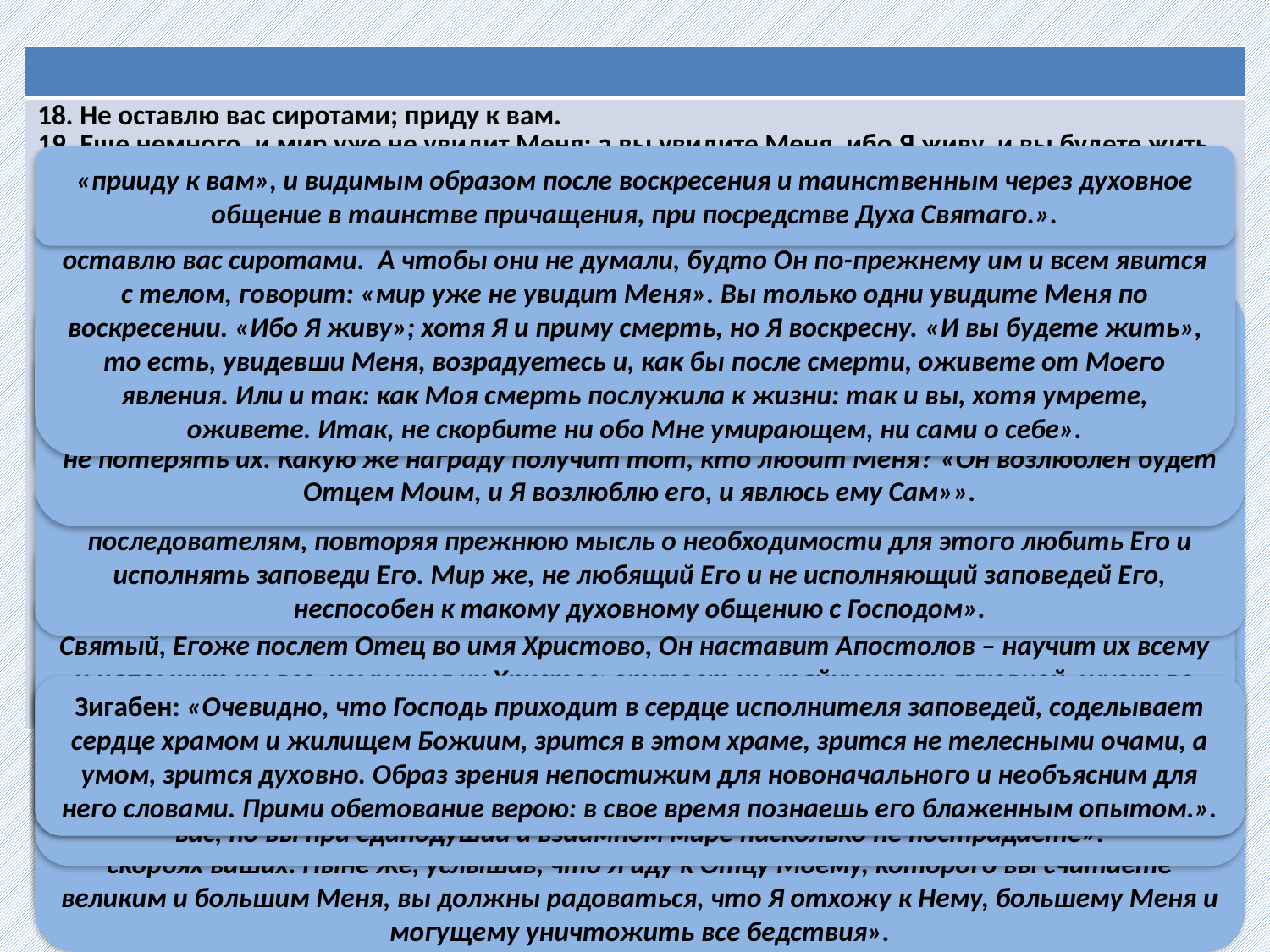

|  |
| --- |
| 18. Не оставлю вас сиротами; приду к вам. 19. Еще немного, и мир уже не увидит Меня; а вы увидите Меня, ибо Я живу, и вы будете жить. 20. В тот день узнаете вы, что Я в Отце Моем, и вы во Мне, и Я в вас. 21. Кто имеет заповеди Мои и соблюдает их, тот любит Меня; а кто любит Меня, тот возлюблен будет Отцем Моим; и Я возлюблю его и явлюсь ему Сам. 22. Иуда — не Искариот — говорит Ему: Господи! что это, что Ты хочешь явить Себя нам, а не миру? 23. Иисус сказал ему в ответ: кто любит Меня, тот соблюдет слово Мое; и Отец Мой возлюбит его, и Мы придем к нему и обитель у него сотворим. 24. Нелюбящий Меня не соблюдает слов Моих; слово же, которое вы слышите, не есть Мое, но пославшего Меня Отца. 25. Сие сказал Я вам, находясь с вами. 26. Утешитель же, Дух Святый, Которого пошлет Отец во имя Мое, научит вас всему и напомнит вам все, что Я говорил вам. 27. Мир оставляю вам, мир Мой даю вам; не так, как мир дает, Я даю вам. Да не смущается сердце ваше и да не устрашается. 28. Вы слышали, что Я сказал вам: иду от вас и приду к вам. Если бы вы любили Меня, то возрадовались бы, что Я сказал: иду к Отцу; ибо Отец Мой более Меня. 29. И вот, Я сказал вам о том, прежде нежели сбылось, дабы вы поверили, когда сбудется. 30. Уже немного Мне говорить с вами; ибо идет князь мира сего, и во Мне не имеет ничего. 31. Но чтобы мир знал, что Я люблю Отца и, как заповедал Мне Отец, так и творю: встаньте, пойдем отсюда. |
«прииду к вам», и видимым образом после воскресения и таинственным через духовное общение в таинстве причащения, при посредстве Духа Святаго.».
«Не думайте, что уже не увидите Меня. Ибо Я не удалюсь от вас навсегда. Я приду и не оставлю вас сиротами.  А чтобы они не думали, будто Он по-прежнему им и всем явится с телом, говорит: «мир уже не увидит Меня». Вы только одни увидите Меня по воскресении. «Ибо Я живу»; хотя Я и приму смерть, но Я воскресну. «И вы будете жить», то есть, увидевши Меня, возрадуетесь и, как бы после смерти, оживете от Моего явления. Или и так: как Моя смерть послужила к жизни: так и вы, хотя умрете, оживете. Итак, не скорбите ни обо Мне умирающем, ни сами о себе».
«Он говорит им как бы так: вы думаете, что из любви скорбите о Моей смерти, а Я, напротив, признак любви поставляю в том, чтобы вы не скорбели.  Итак, кто любит Меня, тот имеет заповеди Мои, и не только имеет, но и соблюдает их, чтобы не пришел вор - диавол и не похитил это сокровище, ибо нужна тщательная осторожность, чтобы не потерять их. Какую же награду получит тот, кто любит Меня? «Он возлюблен будет Отцем Моим, и Я возлюблю его, и явлюсь ему Сам»».
«Иуда подумал, что как мертвых мы видим во сне, так и Он явится им; посему и говорит: «Господи! что это, что Ты хочешь явить Себя нам, а не миру?» Говорит это от сильного изумления и ужаса».
«Господь объясняет, что Он говорит о Своем таинственном духовном явлении Своим последователям, повторяя прежнюю мысль о необходимости для этого любить Его и исполнять заповеди Его. Мир же, не любящий Его и не исполняющий заповедей Его, неспособен к такому духовному общению с Господом».
«Господь духовным взором Своим видит приближение к Себе врага Своего «князя мира сего» – сатаны в лице Иуды со спирой и в Гефсиманском саду, когда диавол совершил нападение на Господа, искушая Его страхом мучений и смертного часа – последняя попытка отклонить Господа от совершения Им искупительного подвига для спасения человечества. Господь говорит при этом, что диавол в Нем «не имать ничесоже», т.е., по безгрешности Христовой, не может в Нем найти ничего, над чем бы он мог господствовать».
«Все это ученикам теперь может быть неясно, но когда придет Утешитель, Дух Святый, Егоже послет Отец во имя Христово, Он наставит Апостолов – научит их всему и напомнит им все, чему учил их Христос: откроет им тайну жизни духовной, жизни во Христе».
«Оканчивая пасхальную вечерю, глава семейства говорил присутствующим: «мир вам», а затем вечеря заключилась пением псалмов. Господь, следуя обычаю, также преподает им мир, но высший мир, по сравнению с тем, какой обыкновенно дает мир, во зле лежащий: «мир мой даю вам» – это мир, который совершенно, уравновешивает все силы человеческого духа, вносит полную гармонию во внутреннее настроение человека, успокаивает всякое смятение и возмущение, это тот именно мир, о котором пели Ангелы в Рождественскую ночь. Поэтому Апостолы и не должны ничем смущаться или устрашаться.».
 «мир оставляю вам», говоря им как бы так: какой вам вред от смятений мира, доколе вы в мире со Мною? Ибо Мой мир не таков, каков бывает у мира. Этот мир часто бывает вреден и бесполезен, но Я даю такой мир, по которому вы друг с другом будете в мире и будете составлять одно тело. А это сделает вас сильнее всех. Хотя многие восстанут на вас, но вы при единодушии и взаимном мире нисколько не пострадаете».
Зигабен: «Другие люди, умирая, оставляют своим родственникам деньги и имущество, а Иисус Христос оставил Своим ученикам мир: мир, говорит Он, оставляю вам, чтобы вы были в мире и между собою, и со Мною, и чтобы вам нисколько не препятствовало и не вредило возмущение мира».
Зигабен: «Очевидно, что Господь приходит в сердце исполнителя заповедей, соделывает сердце храмом и жилищем Божиим, зрится в этом храме, зрится не телесными очами, а умом, зрится духовно. Образ зрения непостижим для новоначального и необъясним для него словами. Прими обетование верою: в свое время познаешь его блаженным опытом.».
«Так как Господь видел, что апостолы не совсем надеются на воскресение Его, даже и не знают, что оно такое, и посему сильно скорбят и смущаются при мысли о разлуке с Ним, снисходит к их слабости и говорит: Я сказал вам, что Я пойду и опять приду; и однако же вы еще скорбите, ибо не доверяете Мне, что Я, хотя и умру, однако не оставлю вас в скорбях ваших. Ныне же, услышав, что Я иду к Отцу Моему, которого вы считаете великим и большим Меня, вы должны радоваться, что Я отхожу к Нему, большему Меня и могущему уничтожить все бедствия».